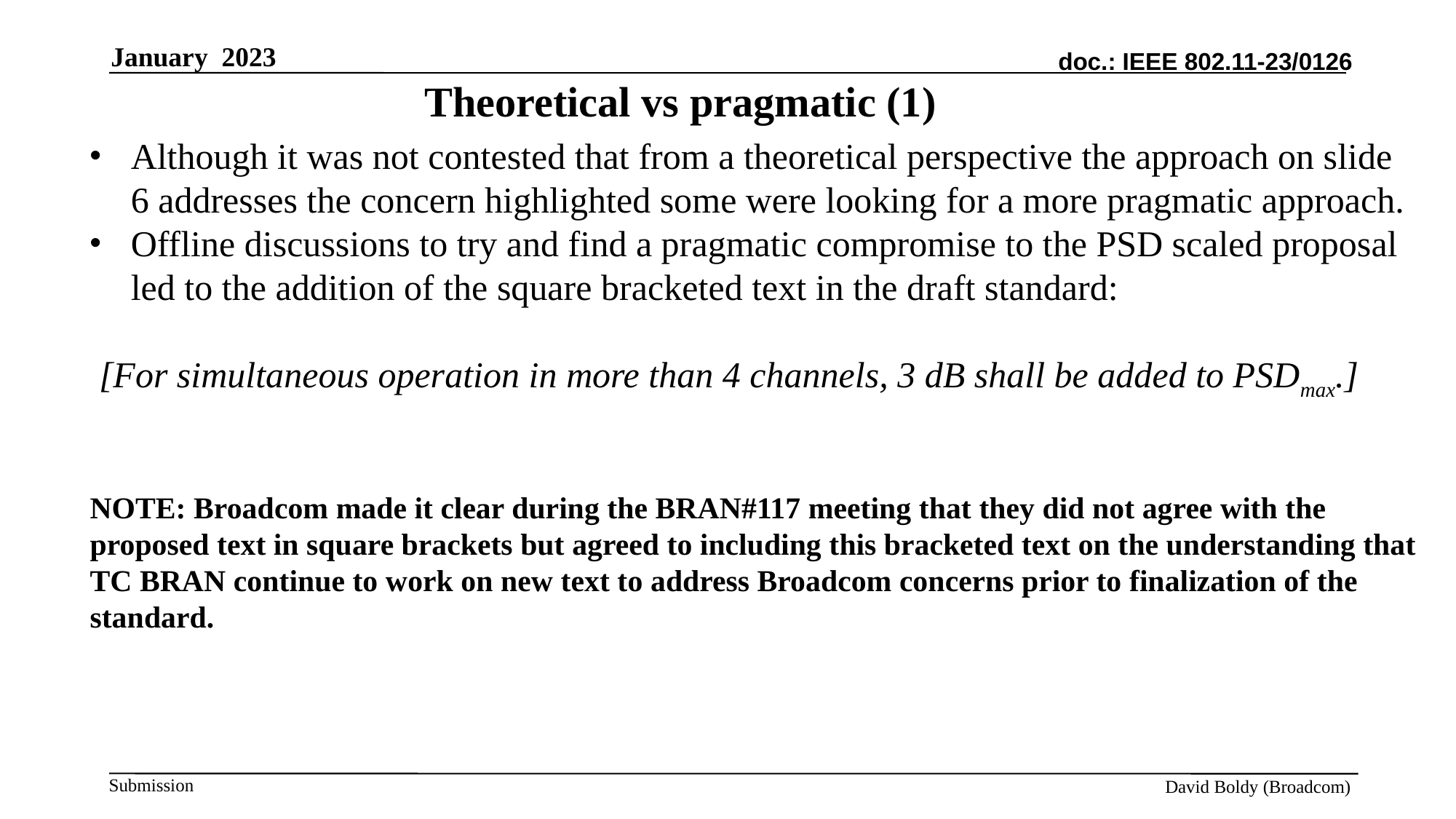

January  2023
# Theoretical vs pragmatic (1)
Although it was not contested that from a theoretical perspective the approach on slide 6 addresses the concern highlighted some were looking for a more pragmatic approach.
Offline discussions to try and find a pragmatic compromise to the PSD scaled proposal led to the addition of the square bracketed text in the draft standard:

 [For simultaneous operation in more than 4 channels, 3 dB shall be added to PSDmax.]

NOTE: Broadcom made it clear during the BRAN#117 meeting that they did not agree with the proposed text in square brackets but agreed to including this bracketed text on the understanding that TC BRAN continue to work on new text to address Broadcom concerns prior to finalization of the standard.
David Boldy (Broadcom)